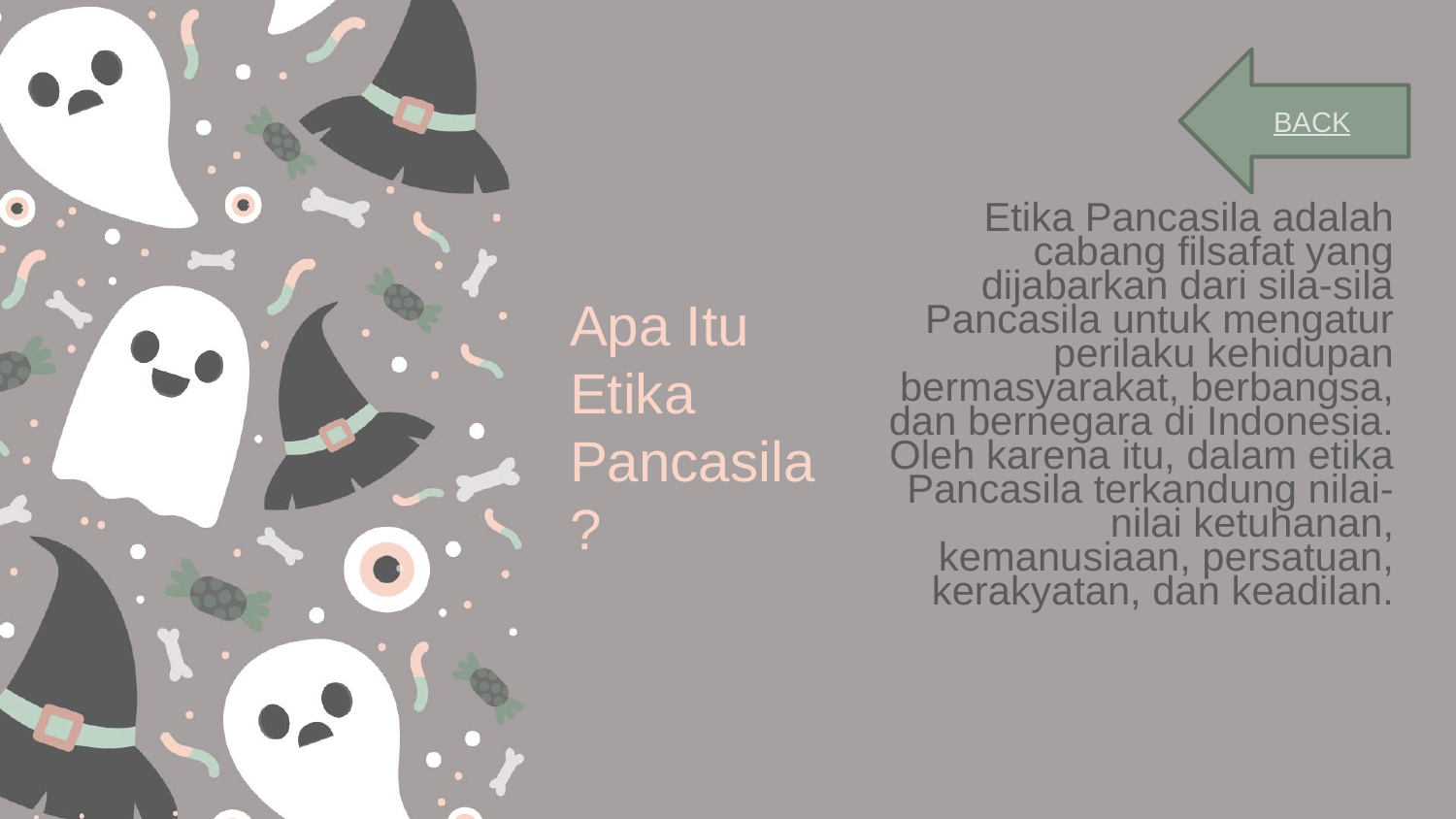

BACK
Etika Pancasila adalah cabang filsafat yang dijabarkan dari sila-sila Pancasila untuk mengatur perilaku kehidupan bermasyarakat, berbangsa, dan bernegara di Indonesia. Oleh karena itu, dalam etika Pancasila terkandung nilai-nilai ketuhanan, kemanusiaan, persatuan, kerakyatan, dan keadilan.
# Apa Itu Etika Pancasila?